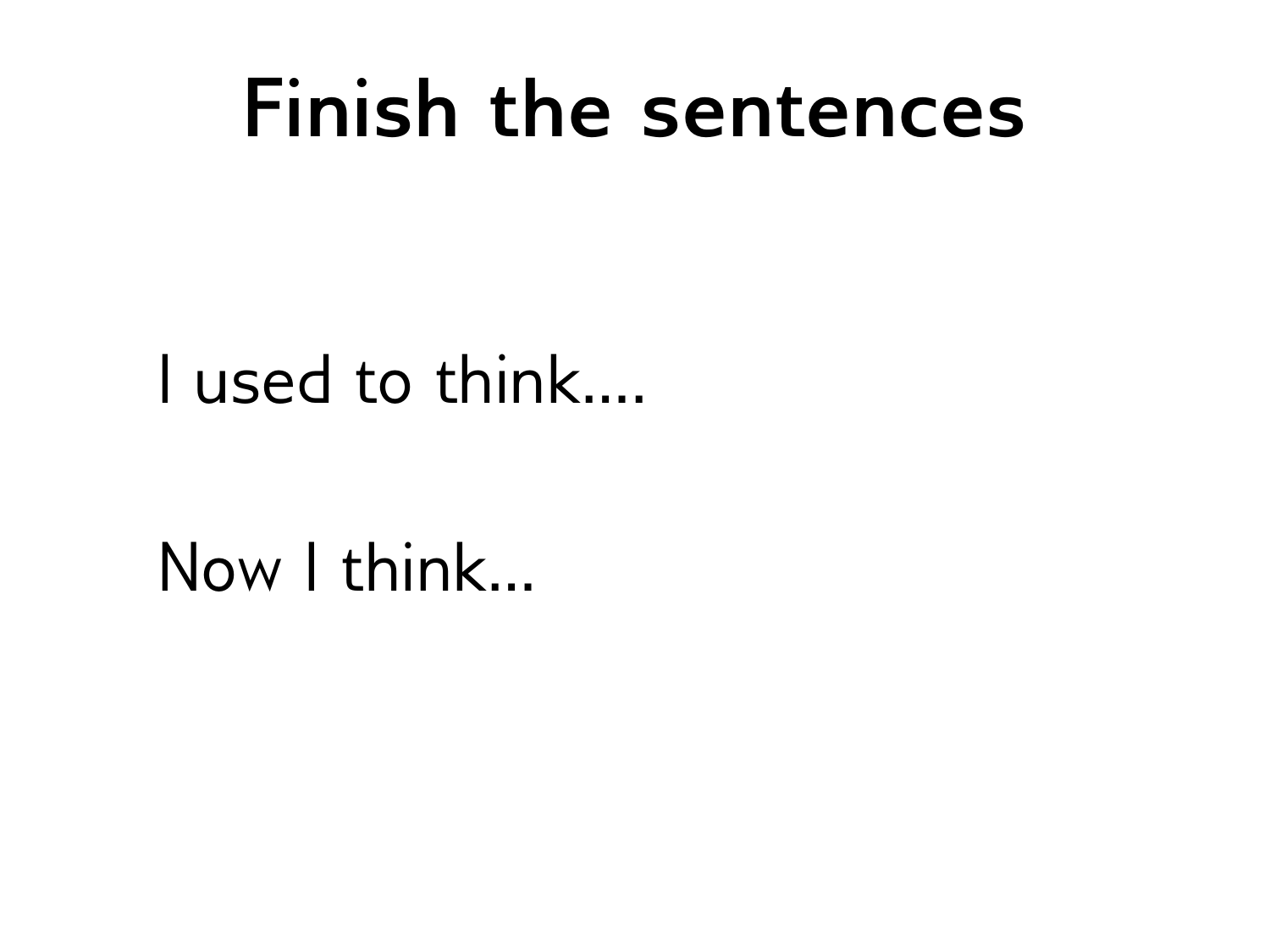

Finish the sentences
I used to think….
Now I think…